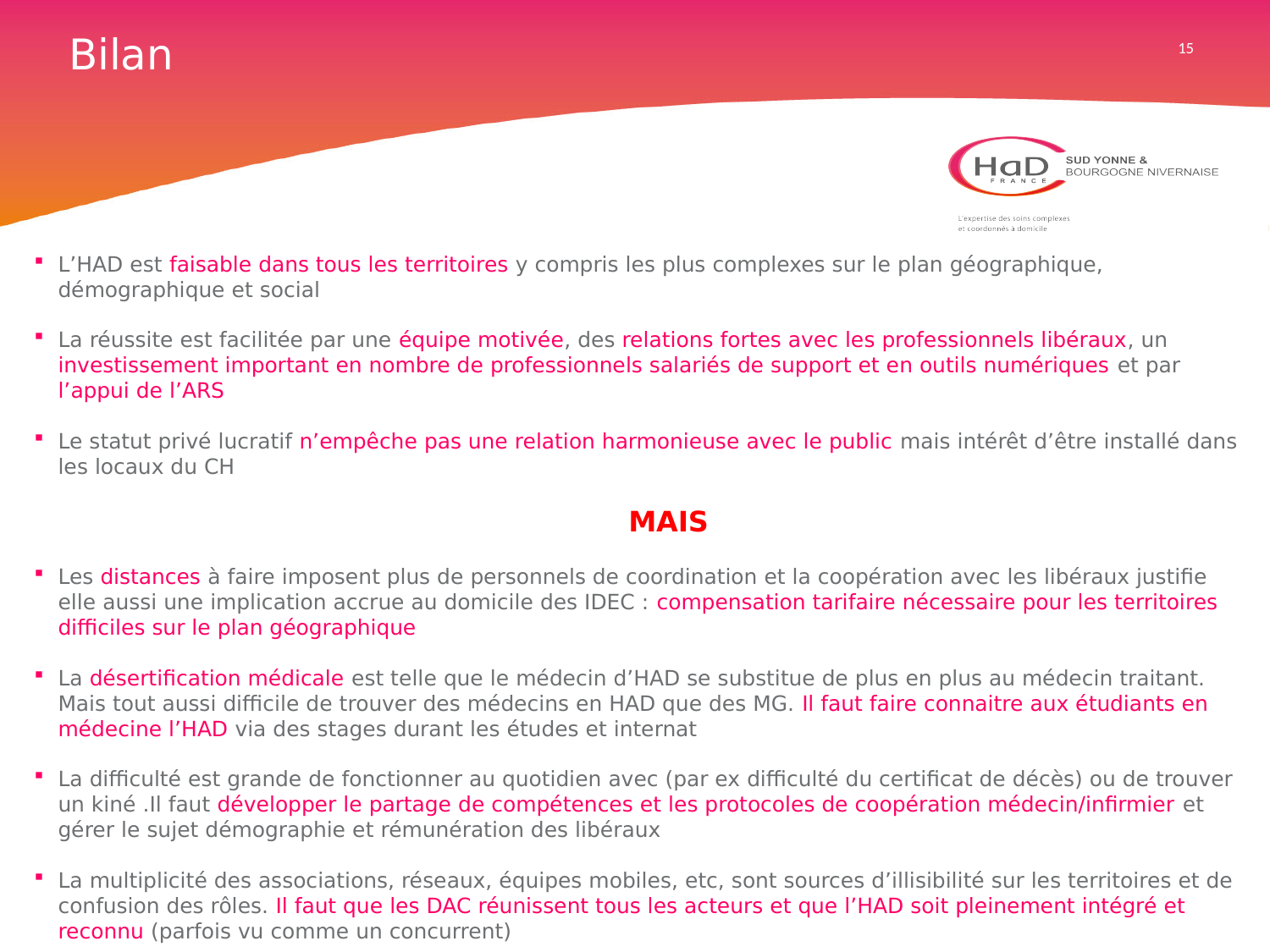

Bilan
L’HAD est faisable dans tous les territoires y compris les plus complexes sur le plan géographique, démographique et social

La réussite est facilitée par une équipe motivée, des relations fortes avec les professionnels libéraux, un investissement important en nombre de professionnels salariés de support et en outils numériques et par l’appui de l’ARS

Le statut privé lucratif n’empêche pas une relation harmonieuse avec le public mais intérêt d’être installé dans les locaux du CH

MAIS

Les distances à faire imposent plus de personnels de coordination et la coopération avec les libéraux justifie elle aussi une implication accrue au domicile des IDEC : compensation tarifaire nécessaire pour les territoires difficiles sur le plan géographique

La désertification médicale est telle que le médecin d’HAD se substitue de plus en plus au médecin traitant. Mais tout aussi difficile de trouver des médecins en HAD que des MG. Il faut faire connaitre aux étudiants en médecine l’HAD via des stages durant les études et internat

La difficulté est grande de fonctionner au quotidien avec (par ex difficulté du certificat de décès) ou de trouver un kiné .Il faut développer le partage de compétences et les protocoles de coopération médecin/infirmier et gérer le sujet démographie et rémunération des libéraux

La multiplicité des associations, réseaux, équipes mobiles, etc, sont sources d’illisibilité sur les territoires et de confusion des rôles. Il faut que les DAC réunissent tous les acteurs et que l’HAD soit pleinement intégré et reconnu (parfois vu comme un concurrent)